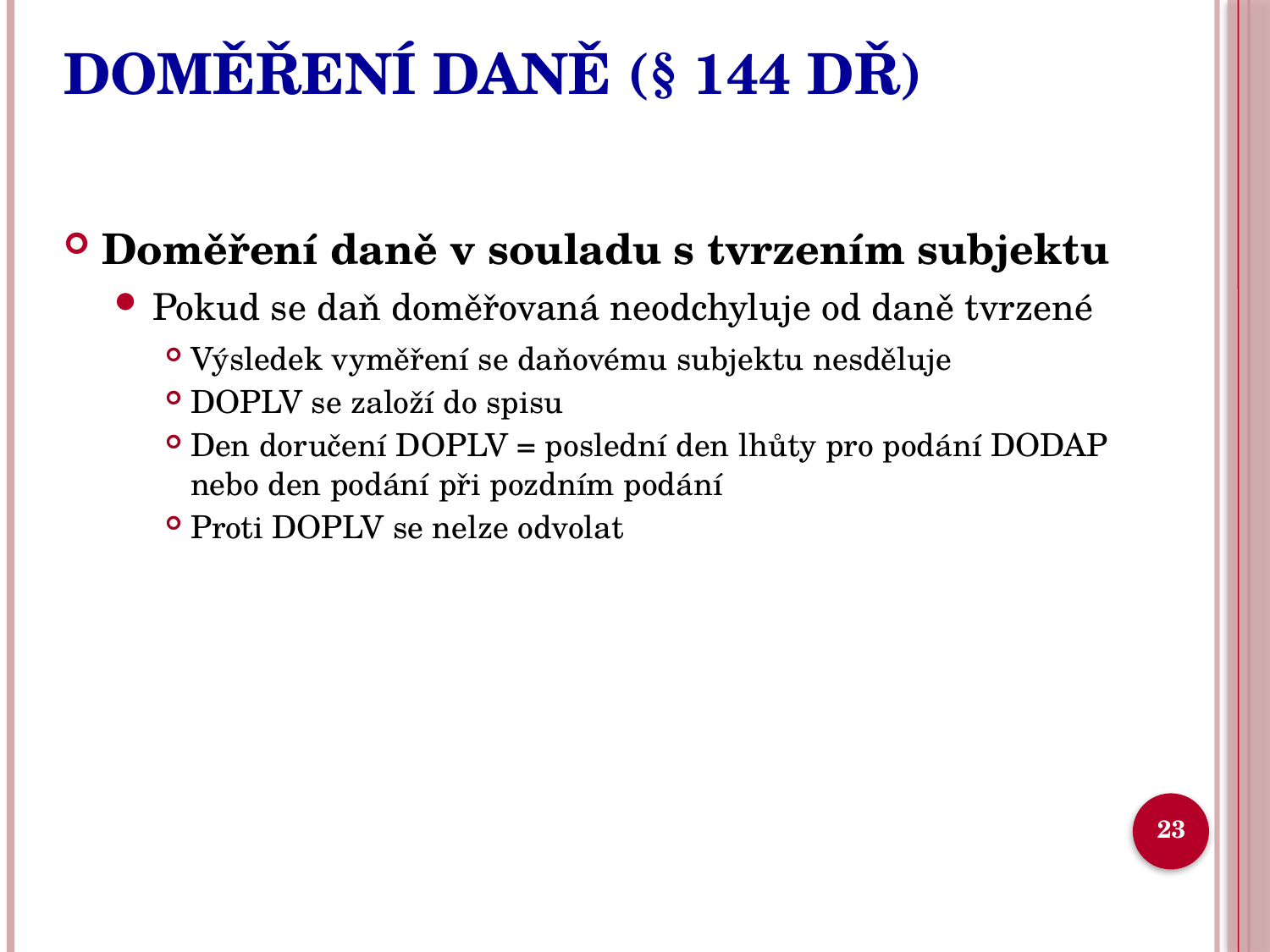

# DOMĚŘENÍ DANĚ (§ 144 DŘ)
Doměření daně v souladu s tvrzením subjektu
Pokud se daň doměřovaná neodchyluje od daně tvrzené
Výsledek vyměření se daňovému subjektu nesděluje
DOPLV se založí do spisu
Den doručení DOPLV = poslední den lhůty pro podání DODAP nebo den podání při pozdním podání
Proti DOPLV se nelze odvolat
23